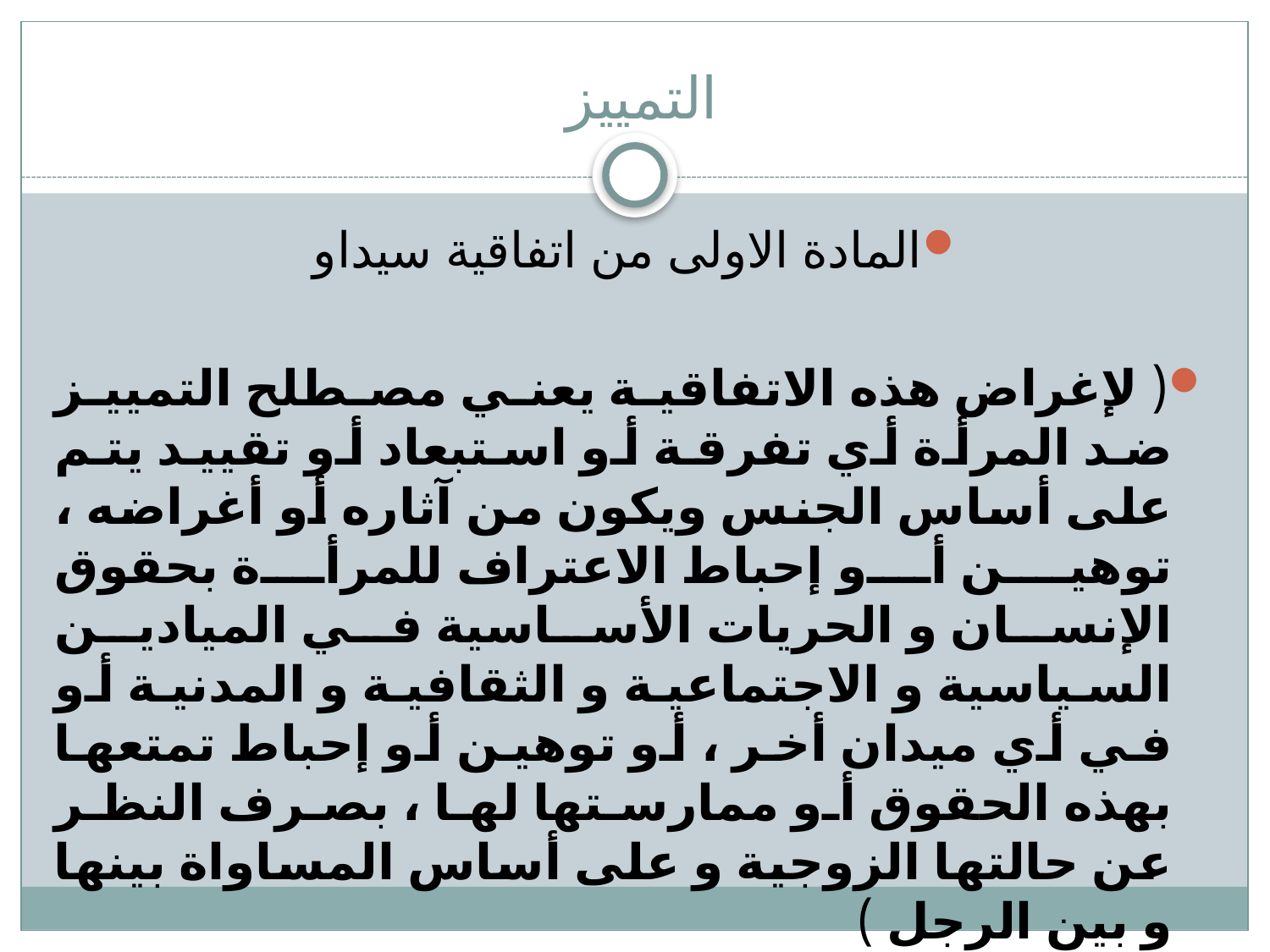

# التمييز
المادة الاولى من اتفاقية سيداو

( لإغراض هذه الاتفاقية يعني مصطلح التمييز ضد المرأة أي تفرقة أو استبعاد أو تقييد يتم على أساس الجنس ويكون من آثاره أو أغراضه ، توهين أو إحباط الاعتراف للمرأة بحقوق الإنسان و الحريات الأساسية في الميادين السياسية و الاجتماعية و الثقافية و المدنية أو في أي ميدان أخر ، أو توهين أو إحباط تمتعها بهذه الحقوق أو ممارستها لها ، بصرف النظر عن حالتها الزوجية و على أساس المساواة بينها و بين الرجل )